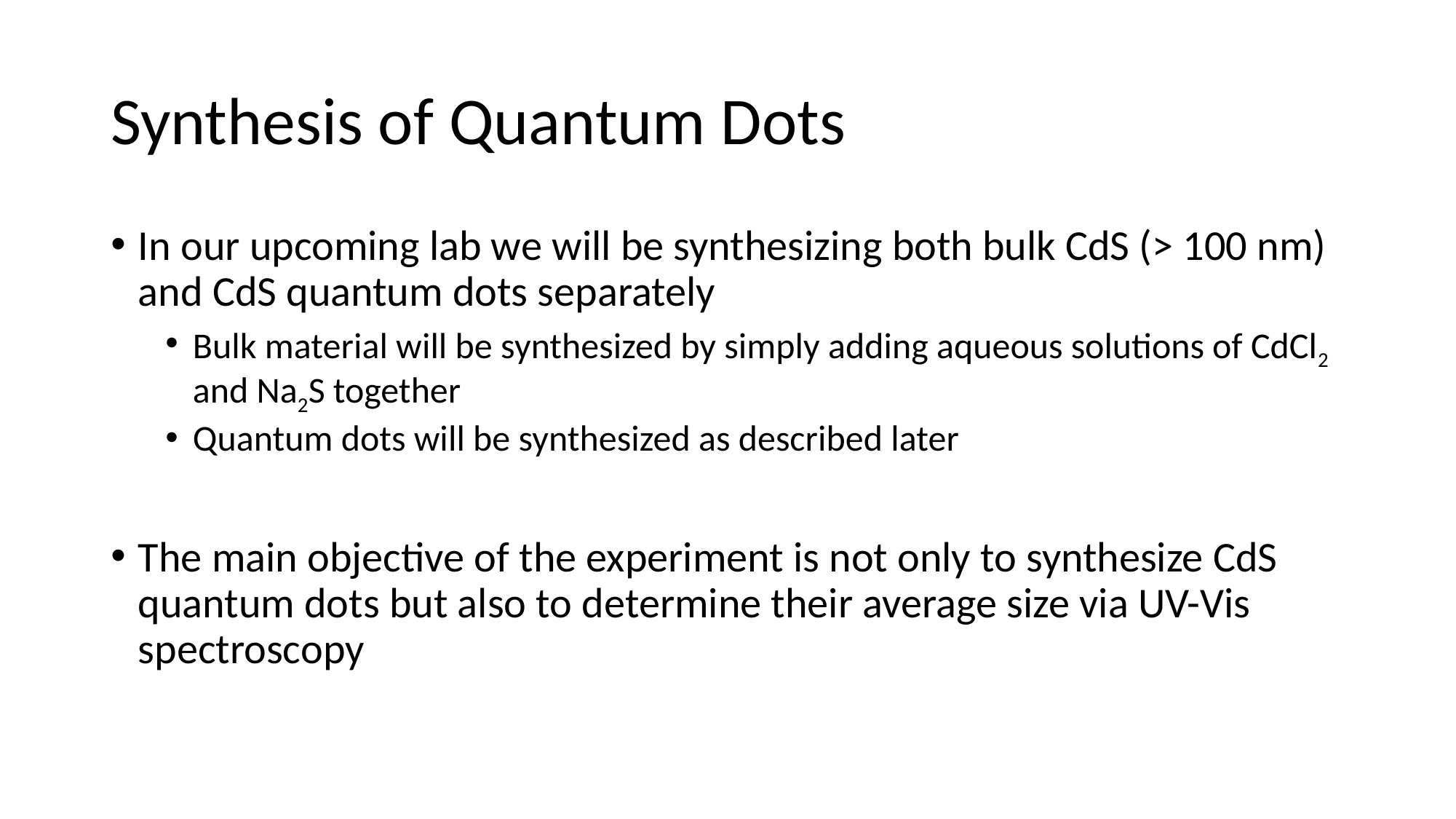

# Synthesis of Quantum Dots
In our upcoming lab we will be synthesizing both bulk CdS (> 100 nm) and CdS quantum dots separately
Bulk material will be synthesized by simply adding aqueous solutions of CdCl2 and Na2S together
Quantum dots will be synthesized as described later

The main objective of the experiment is not only to synthesize CdS quantum dots but also to determine their average size via UV-Vis spectroscopy